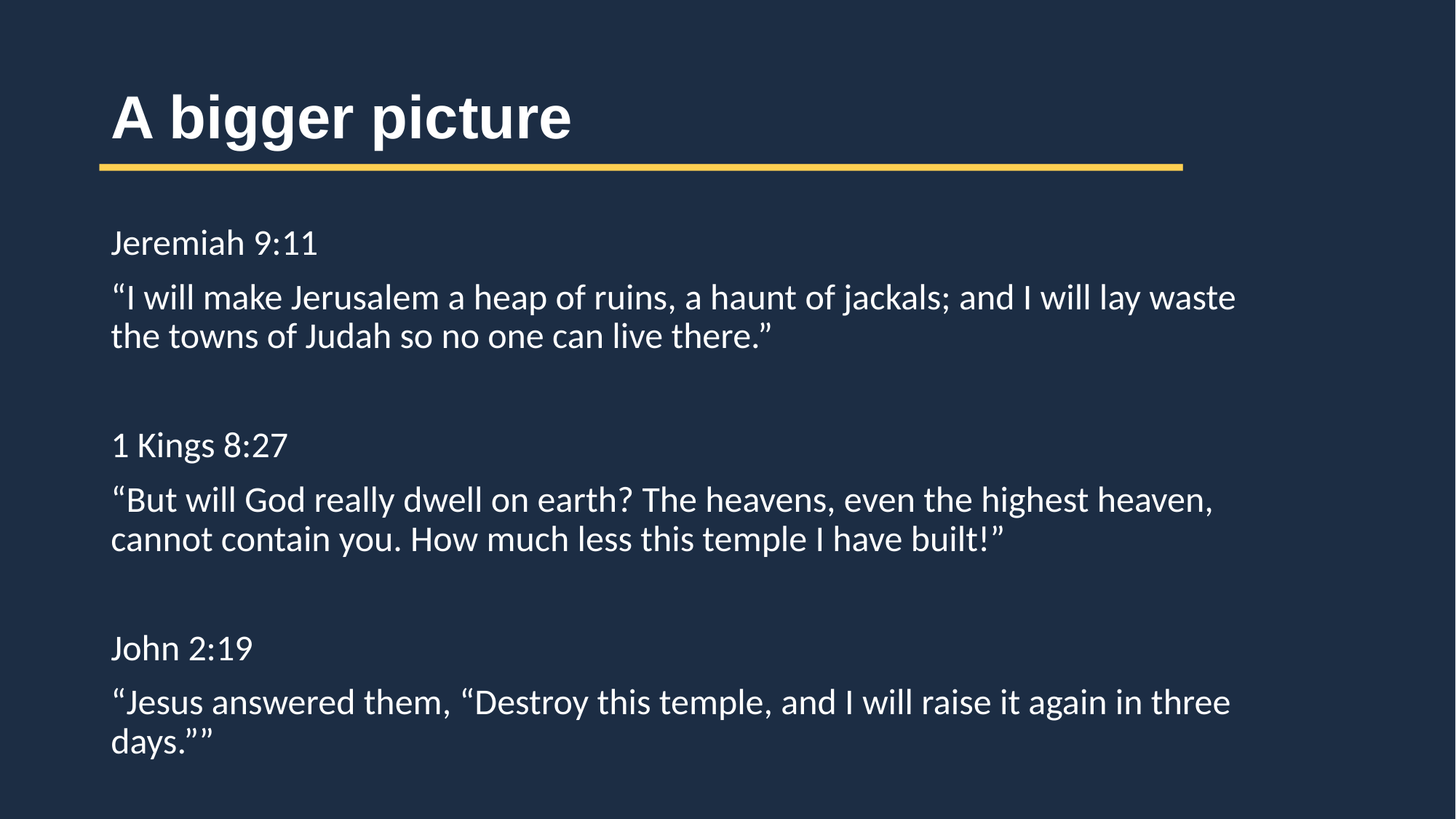

A bigger picture
Jeremiah 9:11
“I will make Jerusalem a heap of ruins, a haunt of jackals; and I will lay waste the towns of Judah so no one can live there.”

1 Kings 8:27
“But will God really dwell on earth? The heavens, even the highest heaven, cannot contain you. How much less this temple I have built!”

John 2:19
“Jesus answered them, “Destroy this temple, and I will raise it again in three days.””